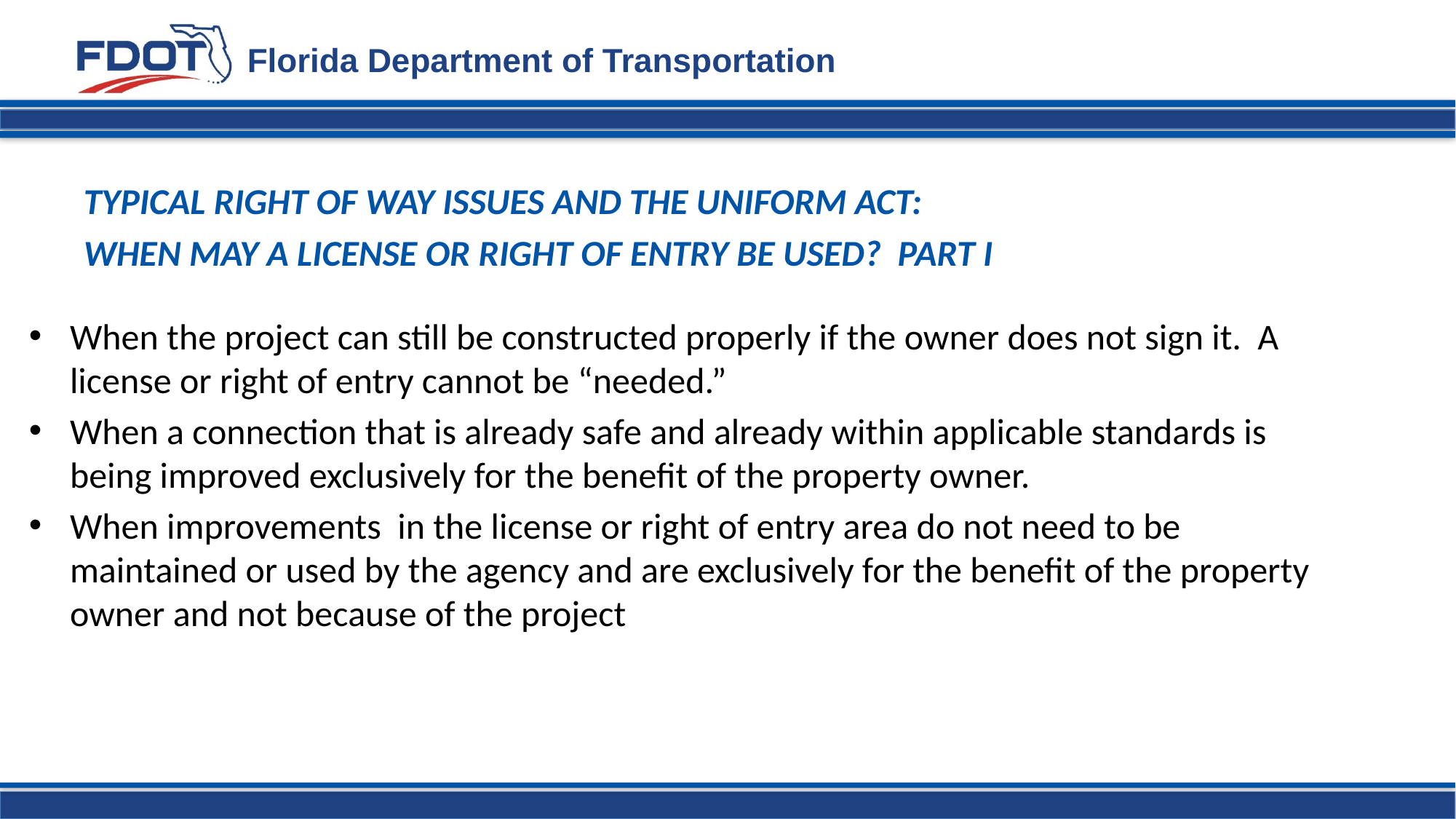

TYPICAL RIGHT OF WAY ISSUES AND THE UNIFORM ACT:
WHEN MAY A LICENSE OR RIGHT OF ENTRY BE USED?  PART I
When the project can still be constructed properly if the owner does not sign it.  A license or right of entry cannot be “needed.”
When a connection that is already safe and already within applicable standards is being improved exclusively for the benefit of the property owner.
When improvements  in the license or right of entry area do not need to be maintained or used by the agency and are exclusively for the benefit of the property owner and not because of the project